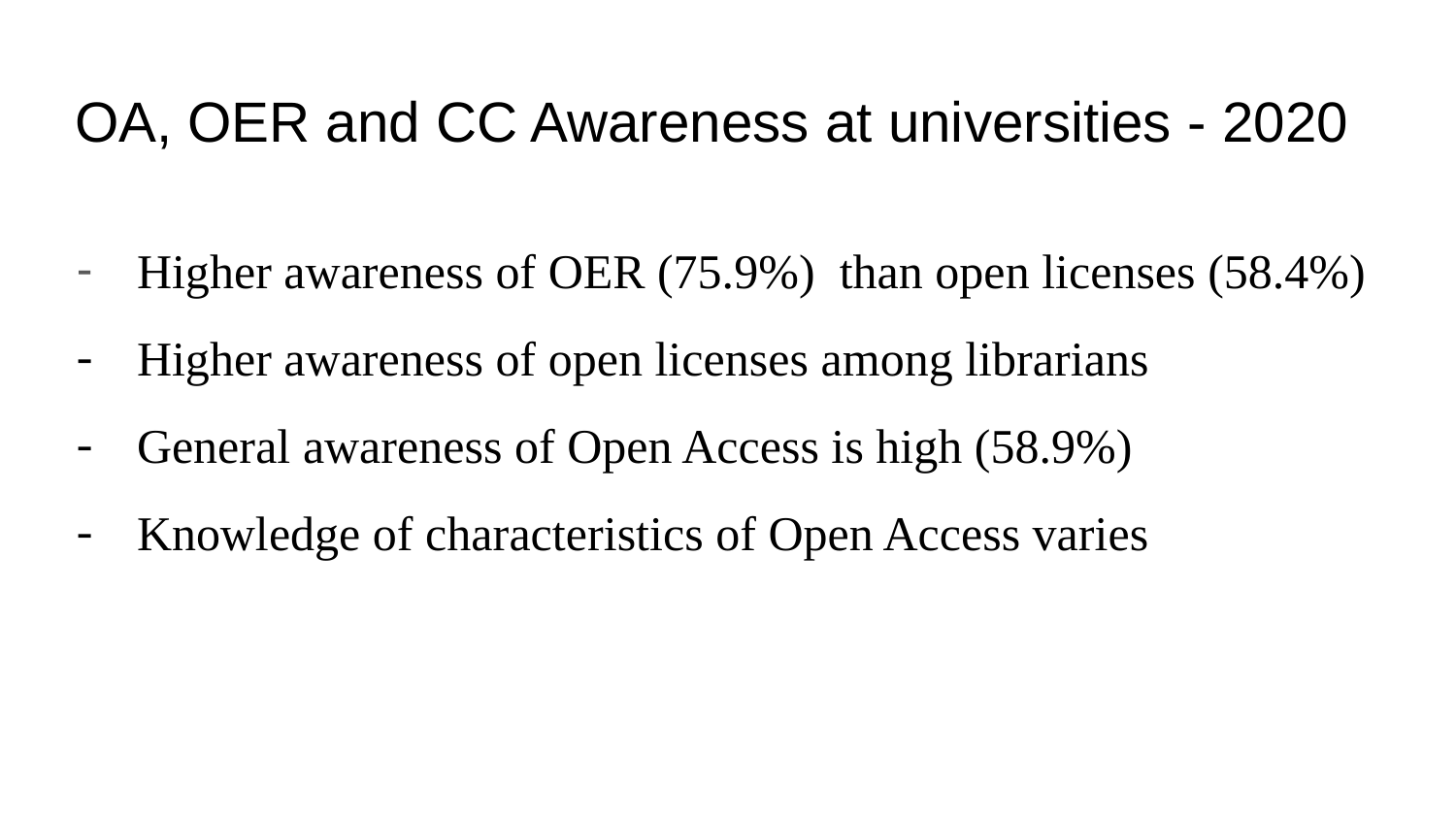

# OA, OER and CC Awareness at universities - 2020
Higher awareness of OER (75.9%)  than open licenses (58.4%)
Higher awareness of open licenses among librarians
General awareness of Open Access is high (58.9%)
Knowledge of characteristics of Open Access varies